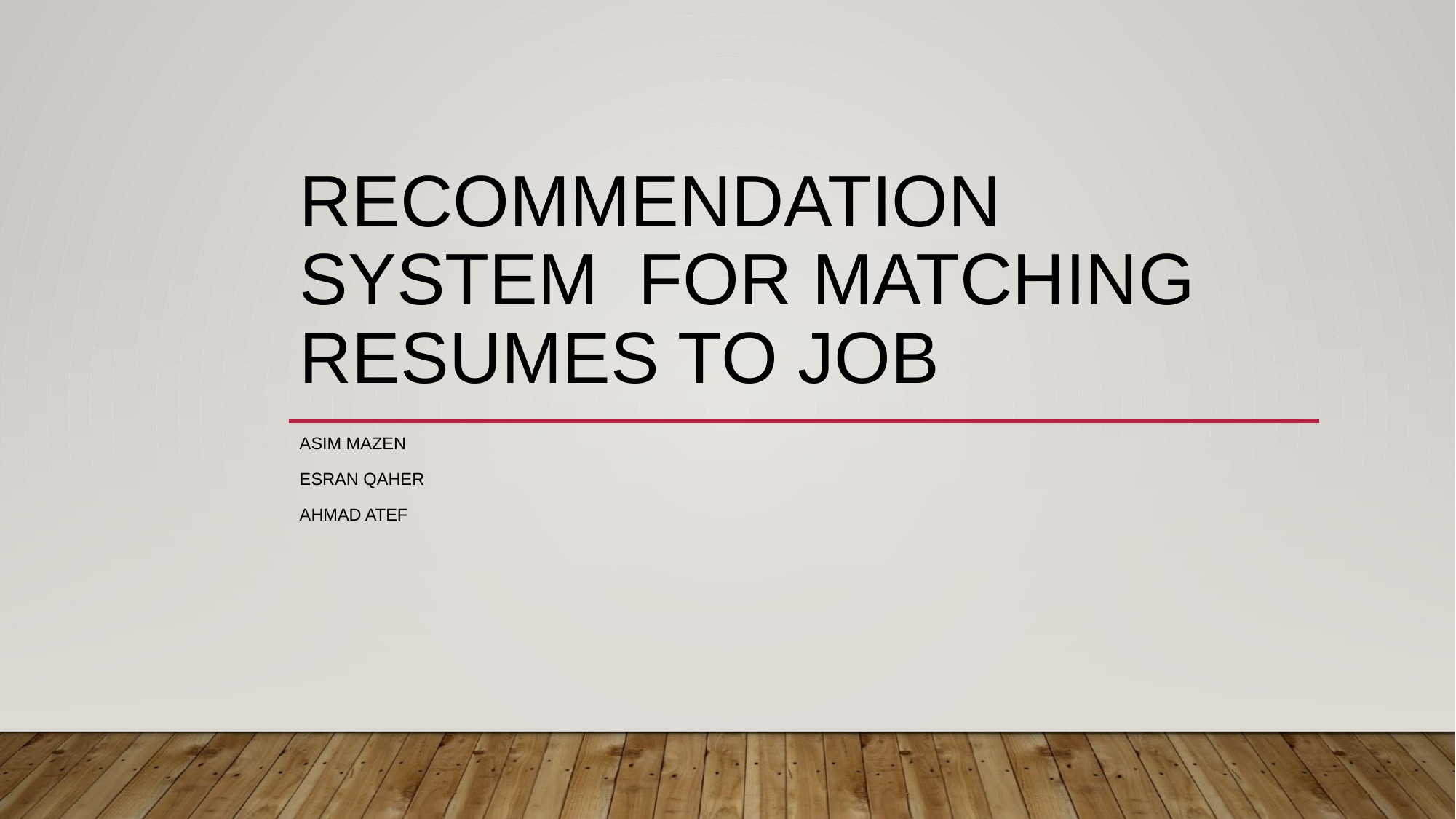

# RECOMMENDATION SYSTEM  FOR MATCHING RESUMES TO JOB
ASIM MAZEN
ESRAN QAHER
AHMAD ATEF